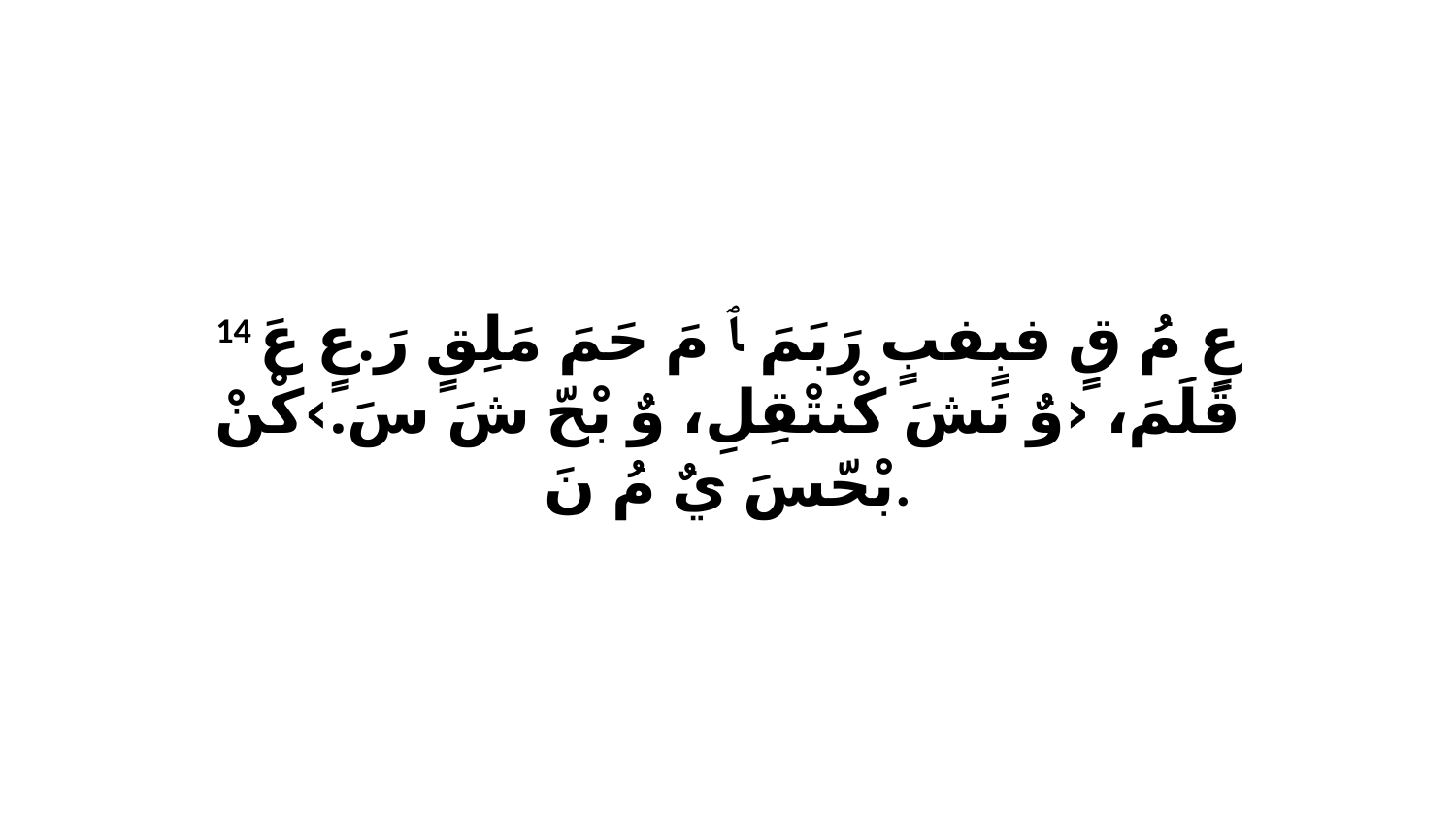

14 عٍ مُ قٍ فبٍفبٍ رَبَمَ ﭑ مَ حَمَ مَلِقٍ رَ.عٍ عَ قَلَمَ، ‹وٌ نَشَ كْنتْقِلِ، وٌ بْحّ شَ سَ.›كْنْ بْحّسَ يٌ مُ نَ.